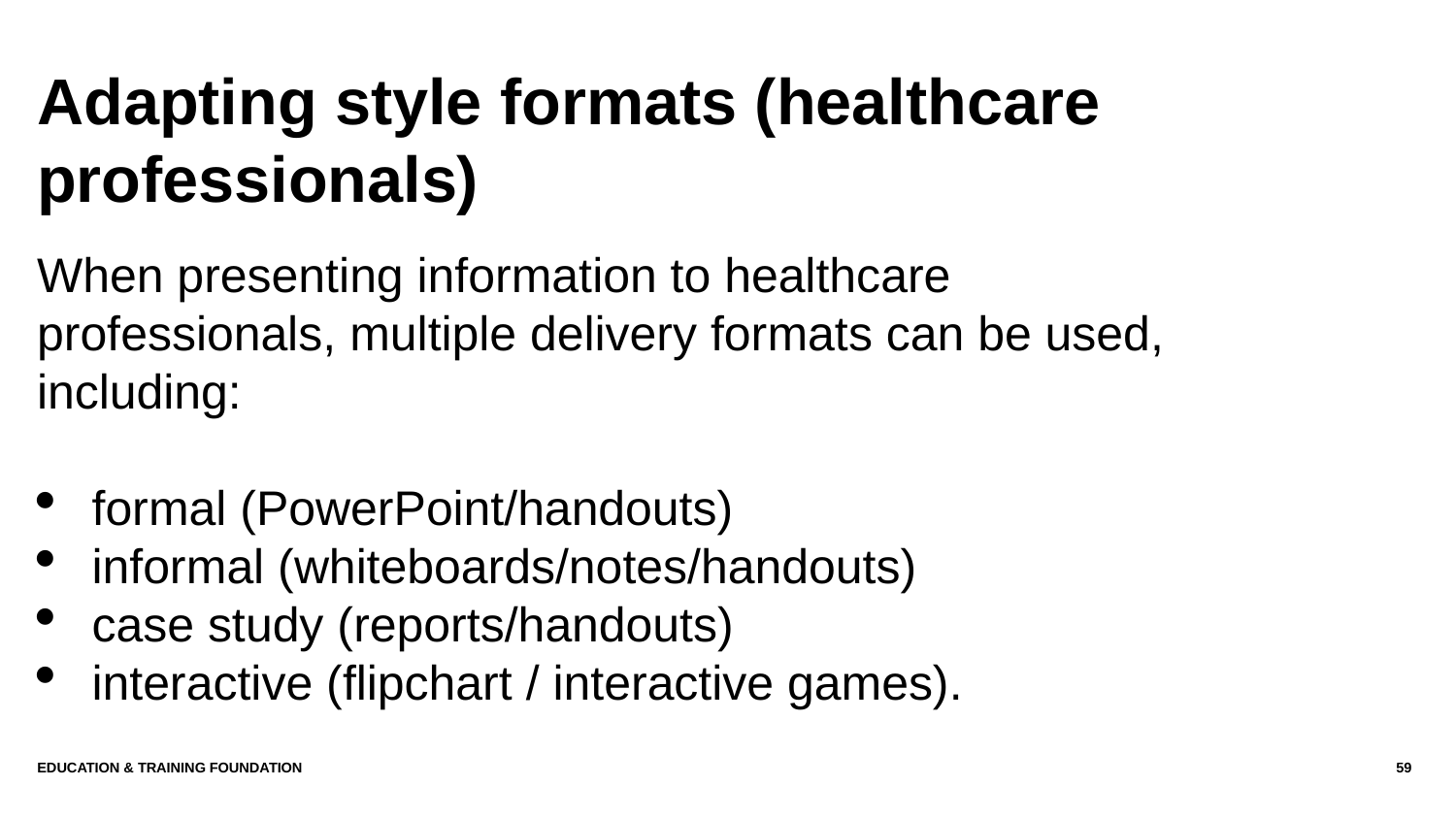

# Adapting style formats (healthcare professionals)

When presenting information to healthcare professionals, multiple delivery formats can be used, including:

formal (PowerPoint/handouts)
informal (whiteboards/notes/handouts)
case study (reports/handouts)
interactive (flipchart / interactive games).

Education & Training Foundation
59